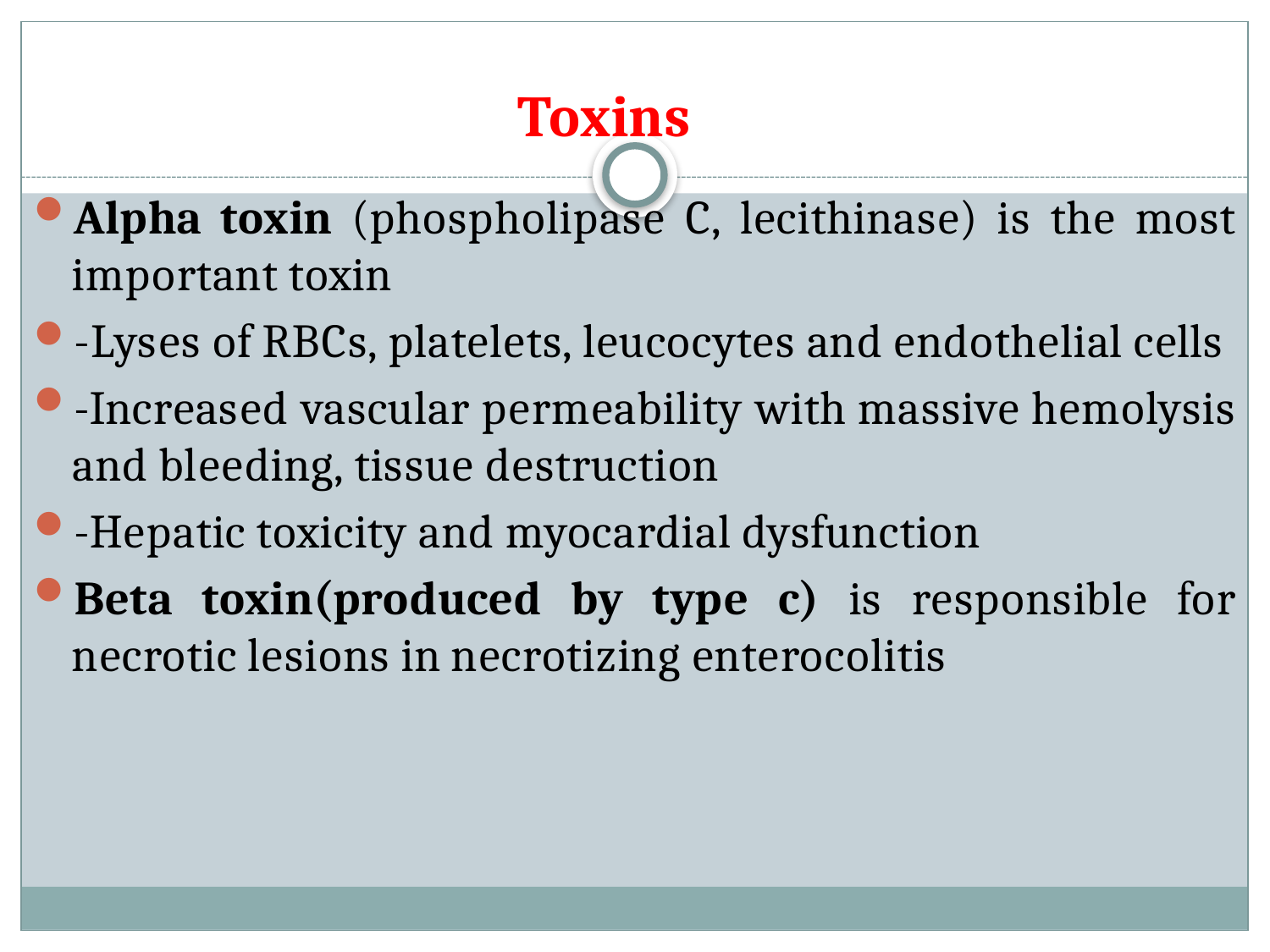

# Toxins
Alpha toxin (phospholipase C, lecithinase) is the most important toxin
-Lyses of RBCs, platelets, leucocytes and endothelial cells
-Increased vascular permeability with massive hemolysis and bleeding, tissue destruction
-Hepatic toxicity and myocardial dysfunction
Beta toxin(produced by type c) is responsible for necrotic lesions in necrotizing enterocolitis